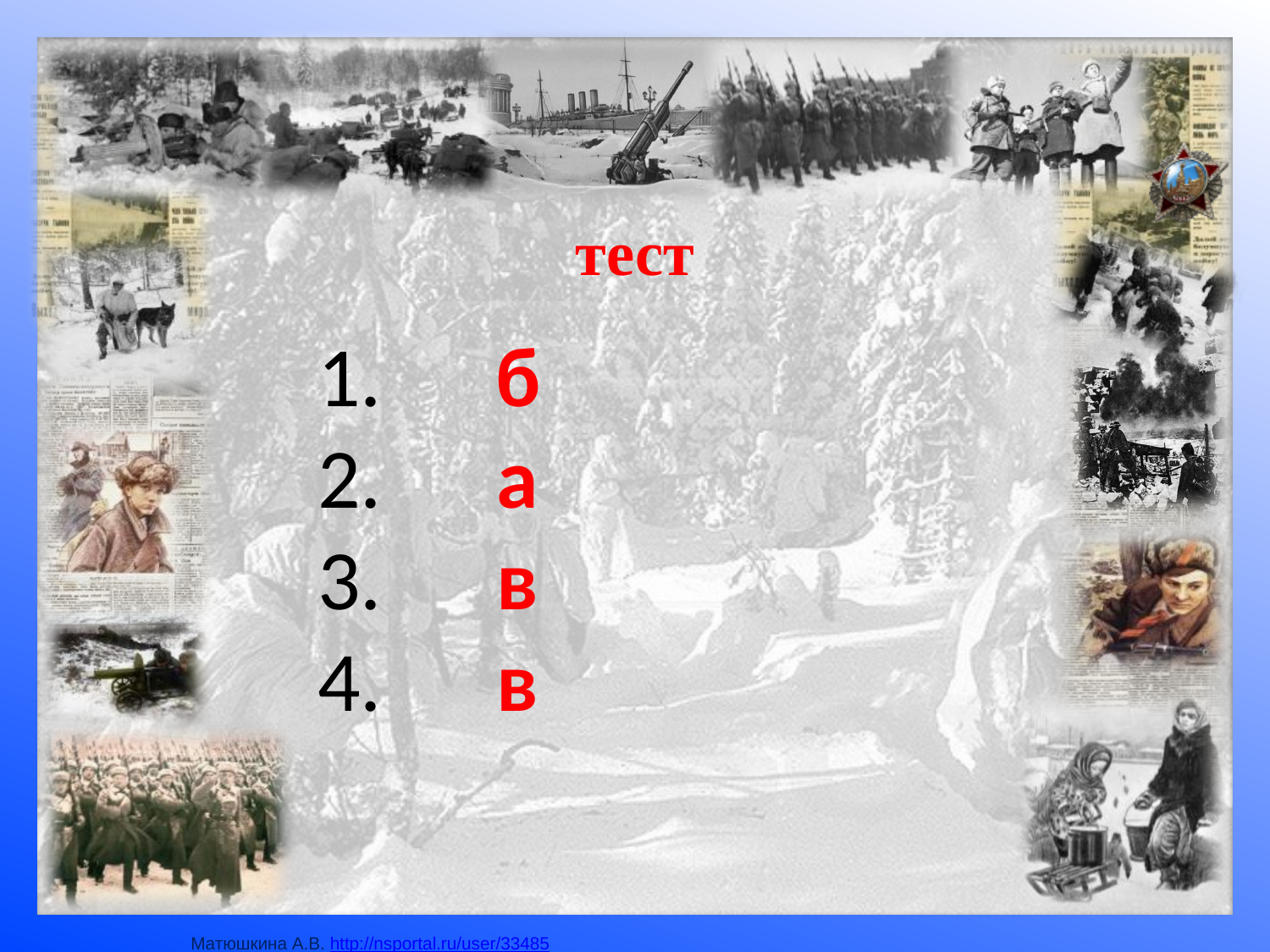

тест
      б
2.      а
3.      в
4.      в